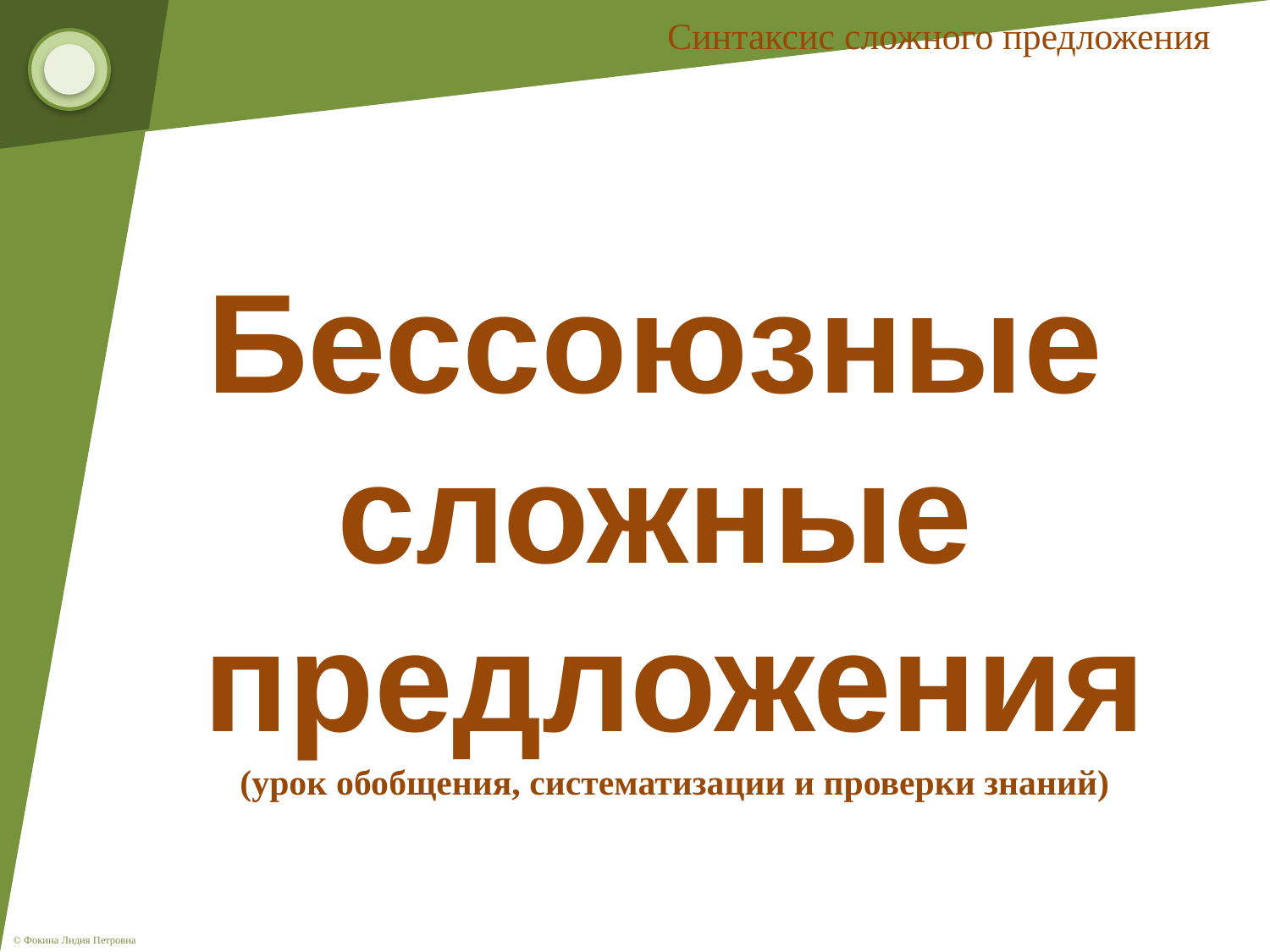

Синтаксис сложного предложения

# Бессоюзные сложные предложения (урок обобщения, систематизации и проверки знаний)